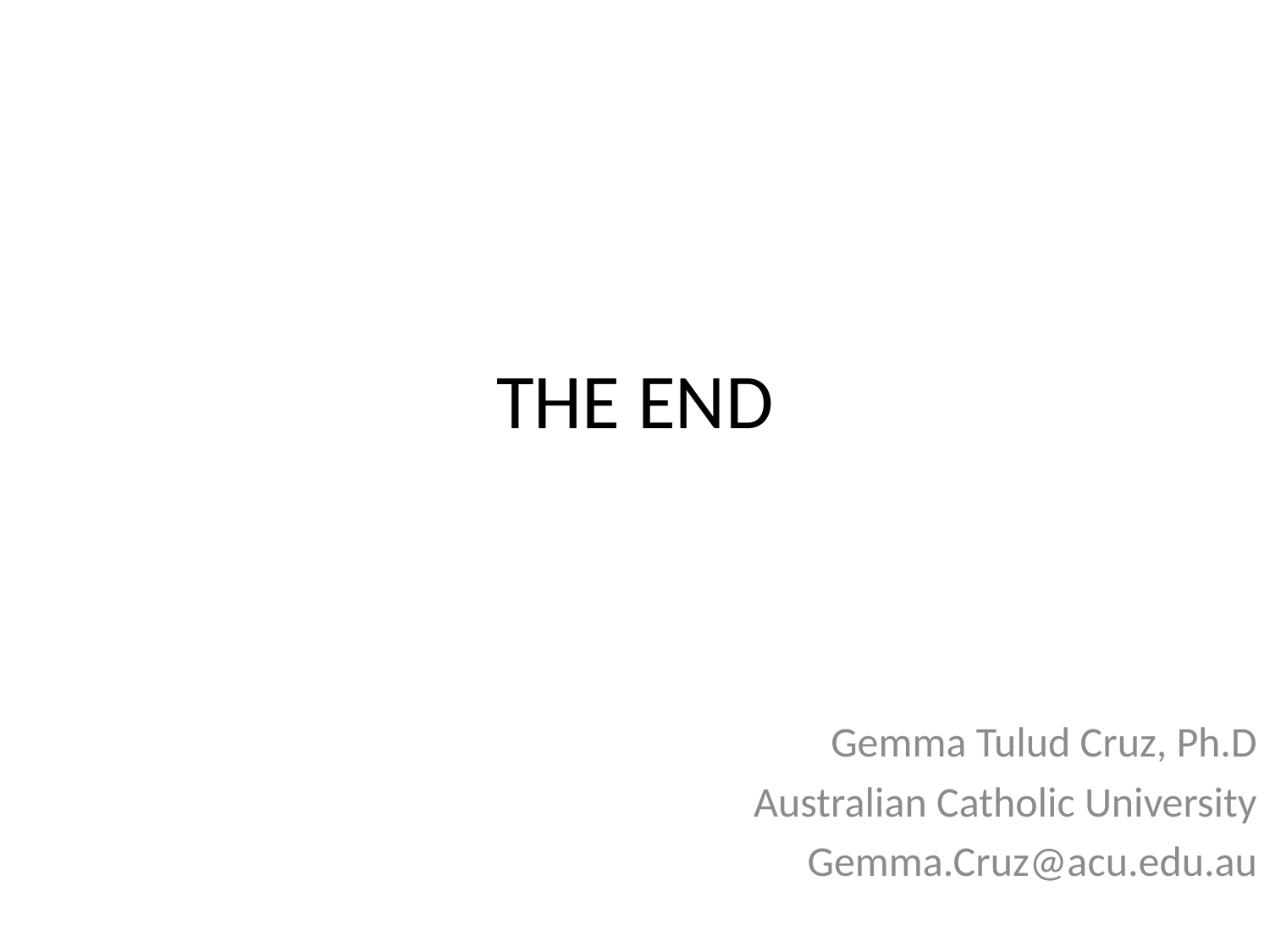

# THE END
Gemma Tulud Cruz, Ph.D
Australian Catholic University
Gemma.Cruz@acu.edu.au